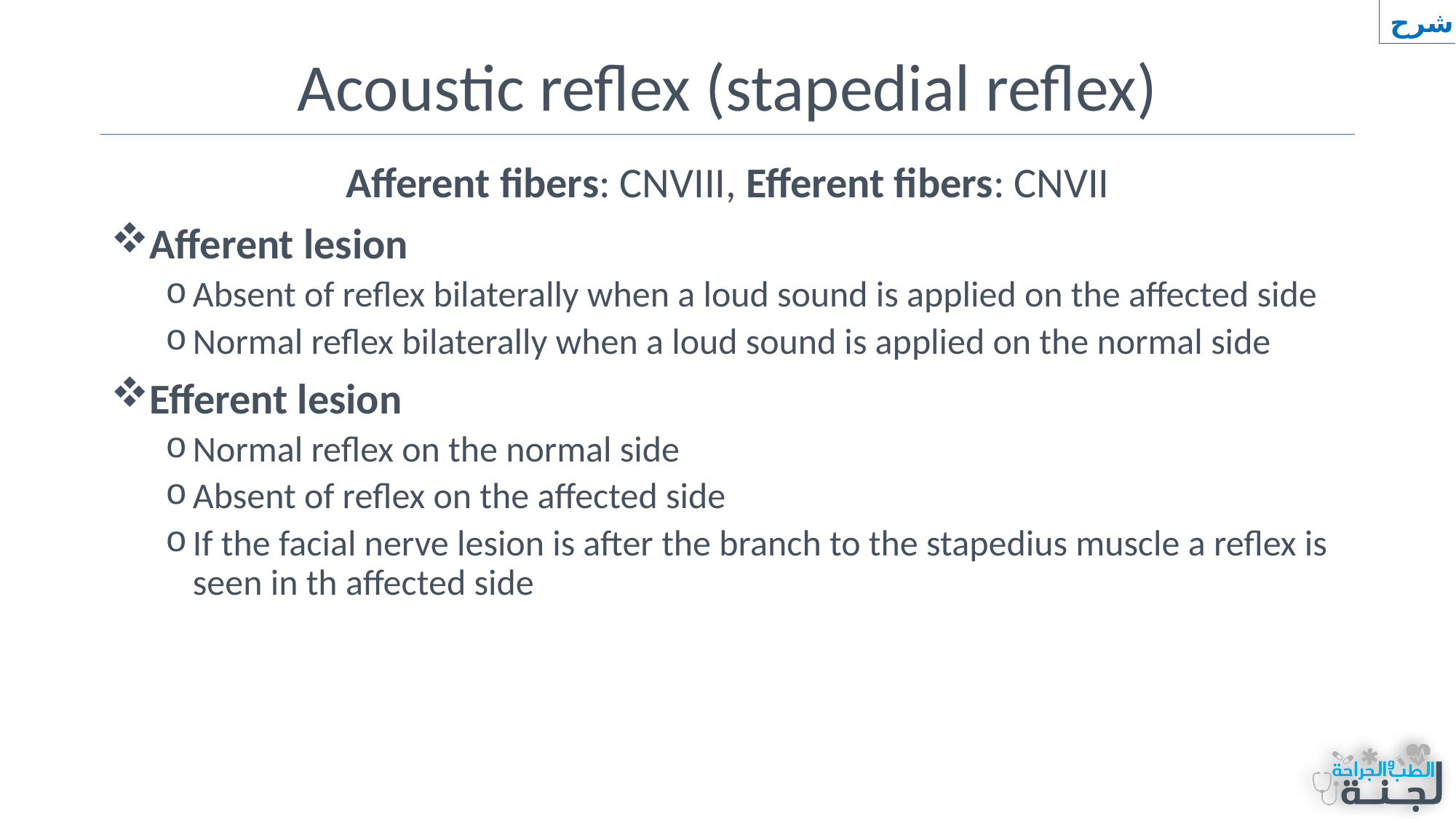

شرح
# Acoustic reflex (stapedial reflex)
Afferent fibers: CNVIII, Efferent fibers: CNVII
Afferent lesion
Absent of reflex bilaterally when a loud sound is applied on the affected side
Normal reflex bilaterally when a loud sound is applied on the normal side
Efferent lesion
Normal reflex on the normal side
Absent of reflex on the affected side
If the facial nerve lesion is after the branch to the stapedius muscle a reflex is seen in th affected side